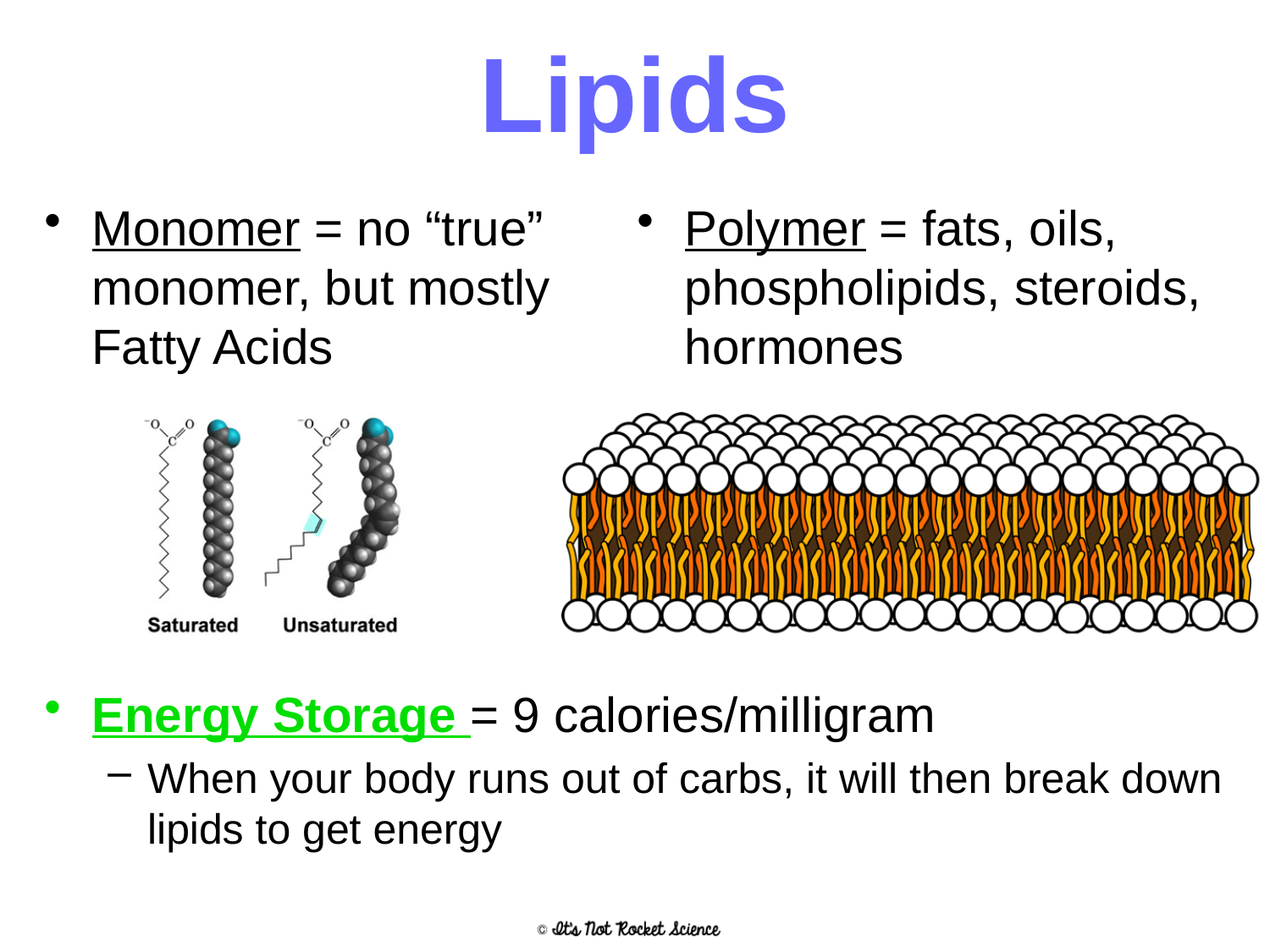

# Lipids
Monomer = no “true” monomer, but mostly Fatty Acids
Polymer = fats, oils, phospholipids, steroids, hormones
Energy Storage = 9 calories/milligram
When your body runs out of carbs, it will then break down lipids to get energy
11